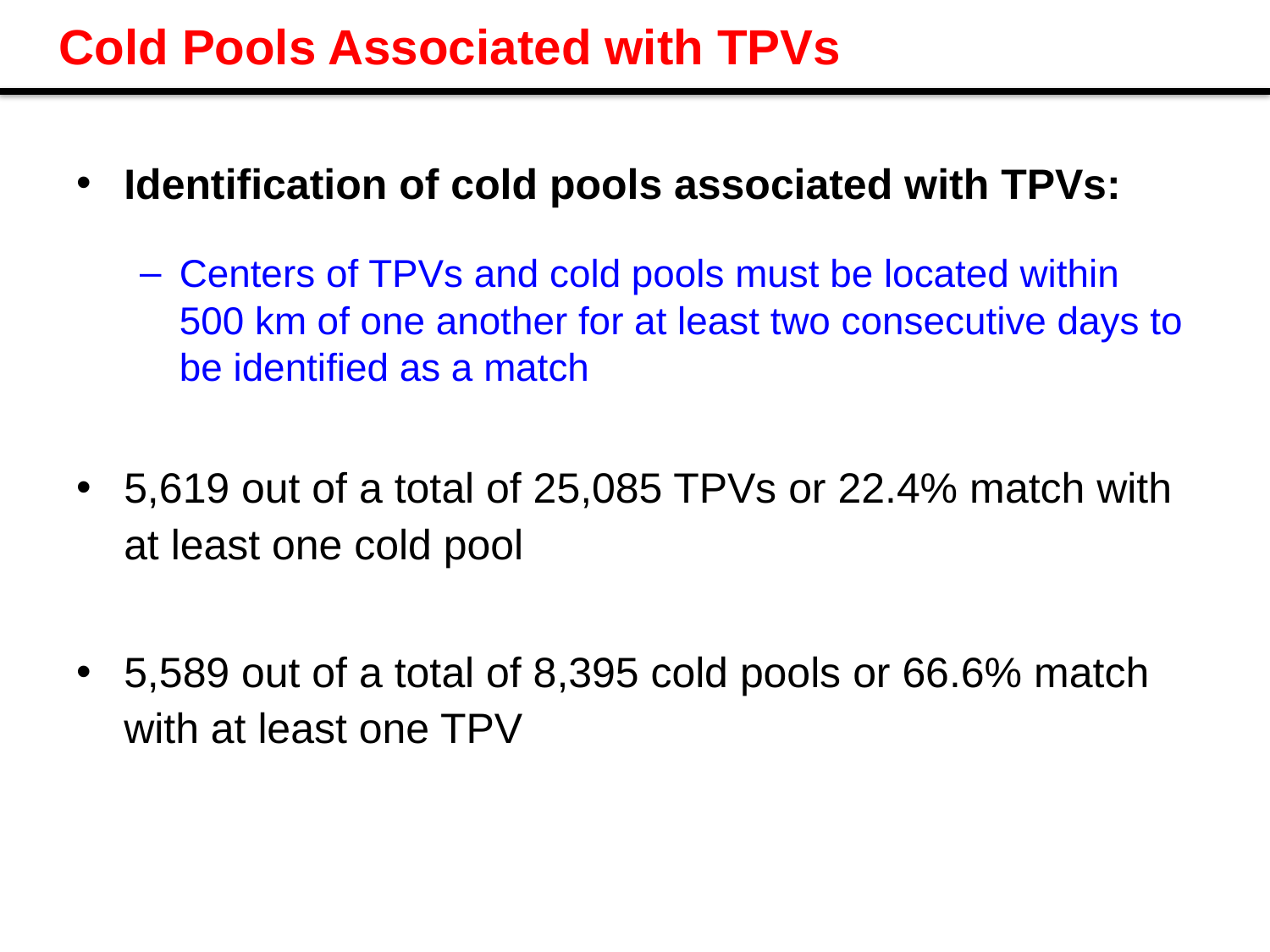

# Cold Pools Associated with TPVs
Identification of cold pools associated with TPVs:

Centers of TPVs and cold pools must be located within 500 km of one another for at least two consecutive days to be identified as a match

5,619 out of a total of 25,085 TPVs or 22.4% match with at least one cold pool

5,589 out of a total of 8,395 cold pools or 66.6% match with at least one TPV